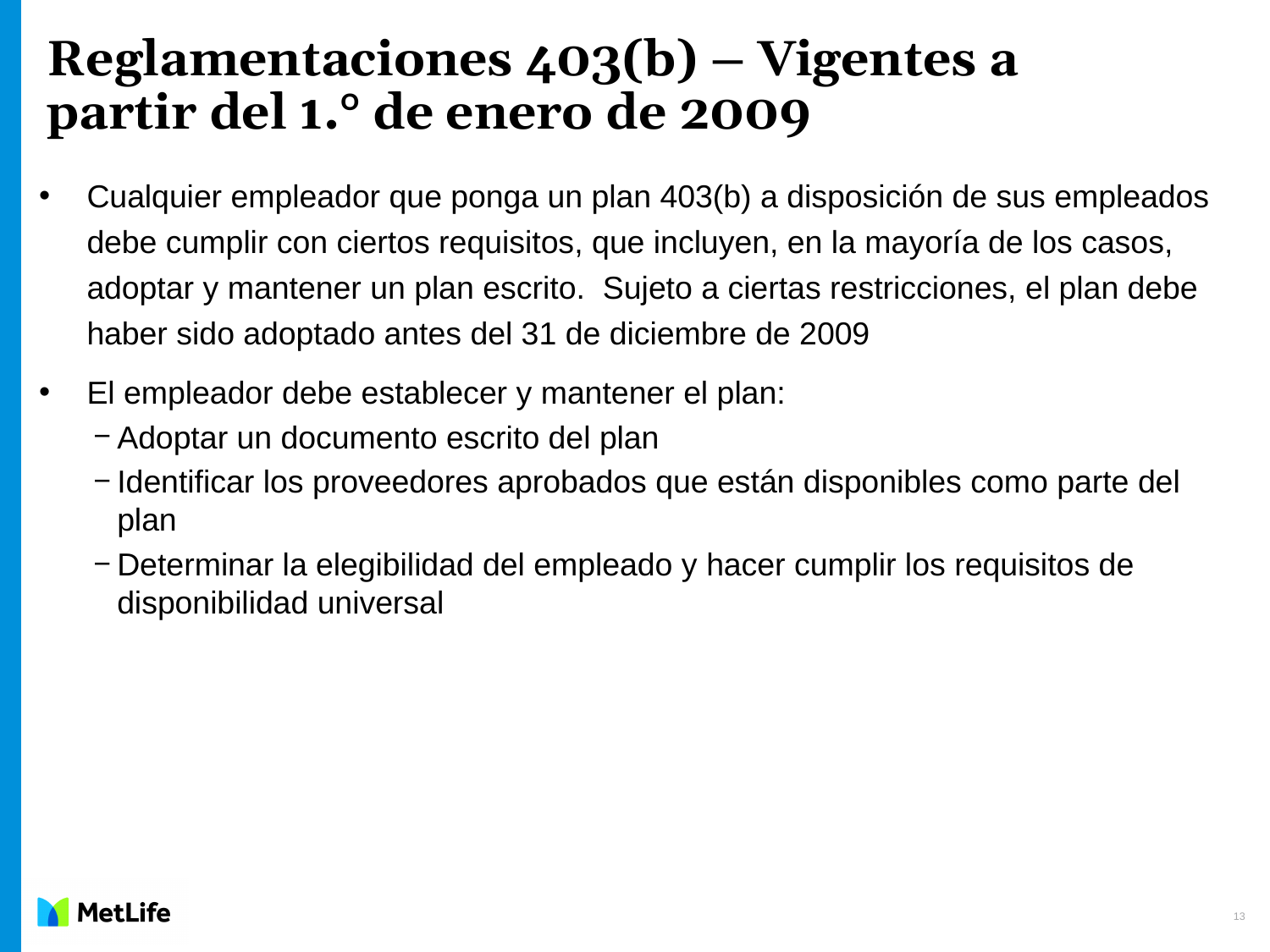

# Reglamentaciones 403(b) – Vigentes a partir del 1.° de enero de 2009
Cualquier empleador que ponga un plan 403(b) a disposición de sus empleados debe cumplir con ciertos requisitos, que incluyen, en la mayoría de los casos, adoptar y mantener un plan escrito.  Sujeto a ciertas restricciones, el plan debe haber sido adoptado antes del 31 de diciembre de 2009
El empleador debe establecer y mantener el plan:
Adoptar un documento escrito del plan
Identificar los proveedores aprobados que están disponibles como parte del plan
Determinar la elegibilidad del empleado y hacer cumplir los requisitos de disponibilidad universal
13